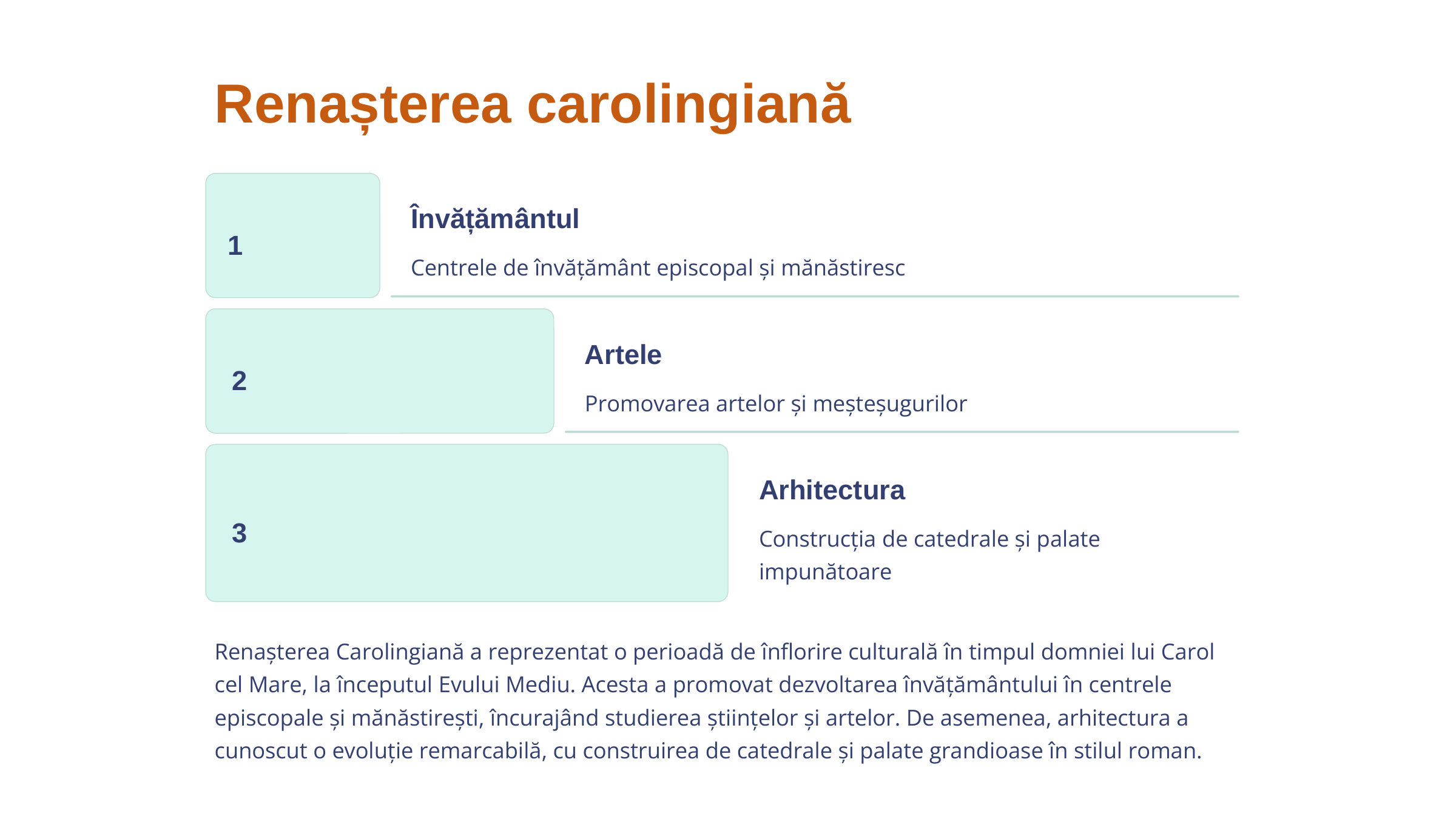

Renașterea carolingiană

Învățământul
1
Centrele de învățământ episcopal și mănăstiresc

Artele
2
Promovarea artelor și meșteșugurilor

Arhitectura
3
Construcția de catedrale și palate impunătoare
Renașterea Carolingiană a reprezentat o perioadă de înflorire culturală în timpul domniei lui Carol cel Mare, la începutul Evului Mediu. Acesta a promovat dezvoltarea învățământului în centrele episcopale și mănăstirești, încurajând studierea științelor și artelor. De asemenea, arhitectura a cunoscut o evoluție remarcabilă, cu construirea de catedrale și palate grandioase în stilul roman.